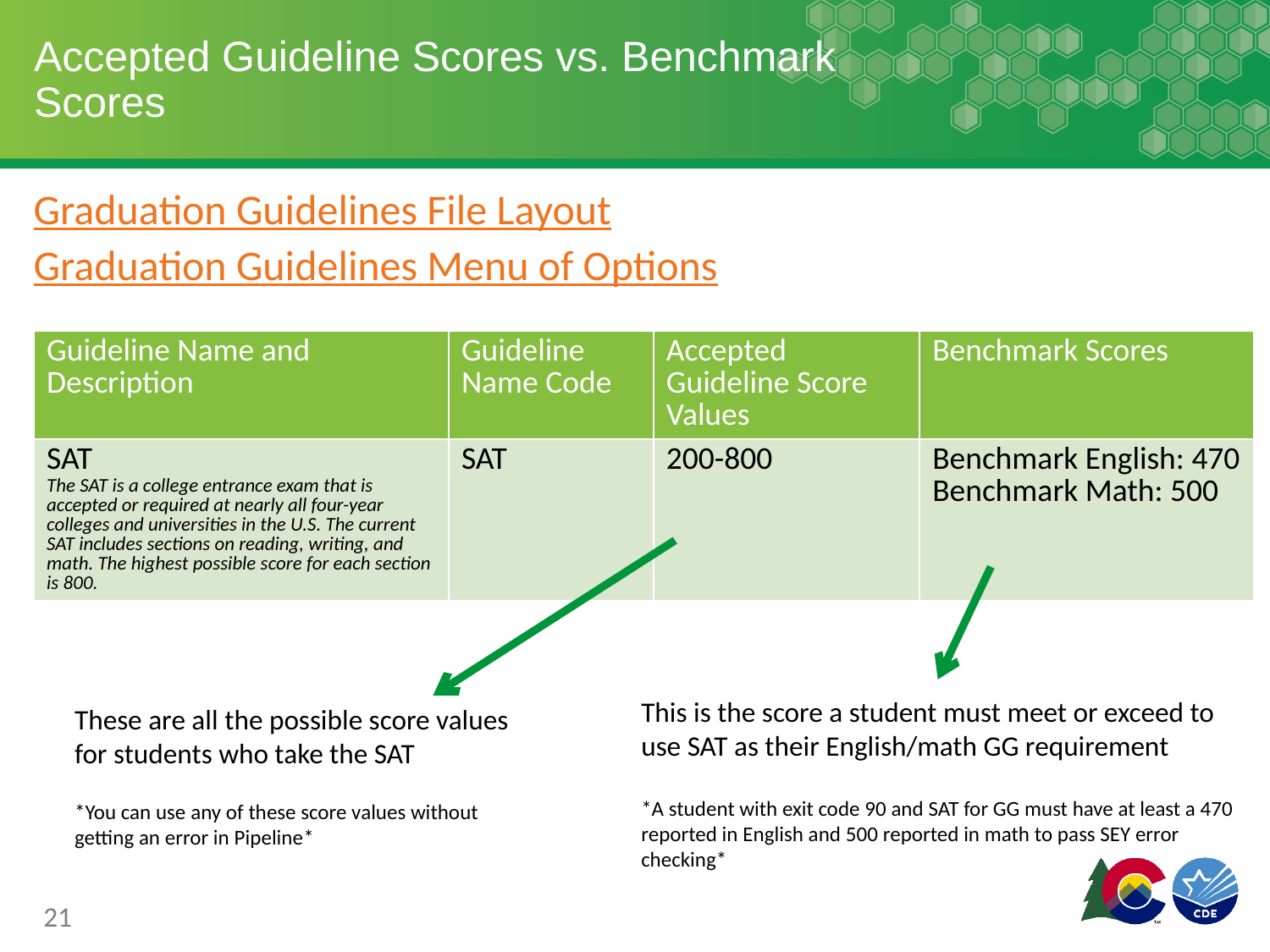

# Accepted Guideline Scores vs. Benchmark Scores
Graduation Guidelines File Layout
Graduation Guidelines Menu of Options
| Guideline Name and Description | Guideline Name Code | Accepted Guideline Score Values | Benchmark Scores |
| --- | --- | --- | --- |
| SAT The SAT is a college entrance exam that is accepted or required at nearly all four-year colleges and universities in the U.S. The current SAT includes sections on reading, writing, and math. The highest possible score for each section is 800. | SAT | 200-800 | Benchmark English: 470 Benchmark Math: 500 |
This is the score a student must meet or exceed to use SAT as their English/math GG requirement

*A student with exit code 90 and SAT for GG must have at least a 470 reported in English and 500 reported in math to pass SEY error checking*
These are all the possible score values for students who take the SAT
*You can use any of these score values without getting an error in Pipeline*
21